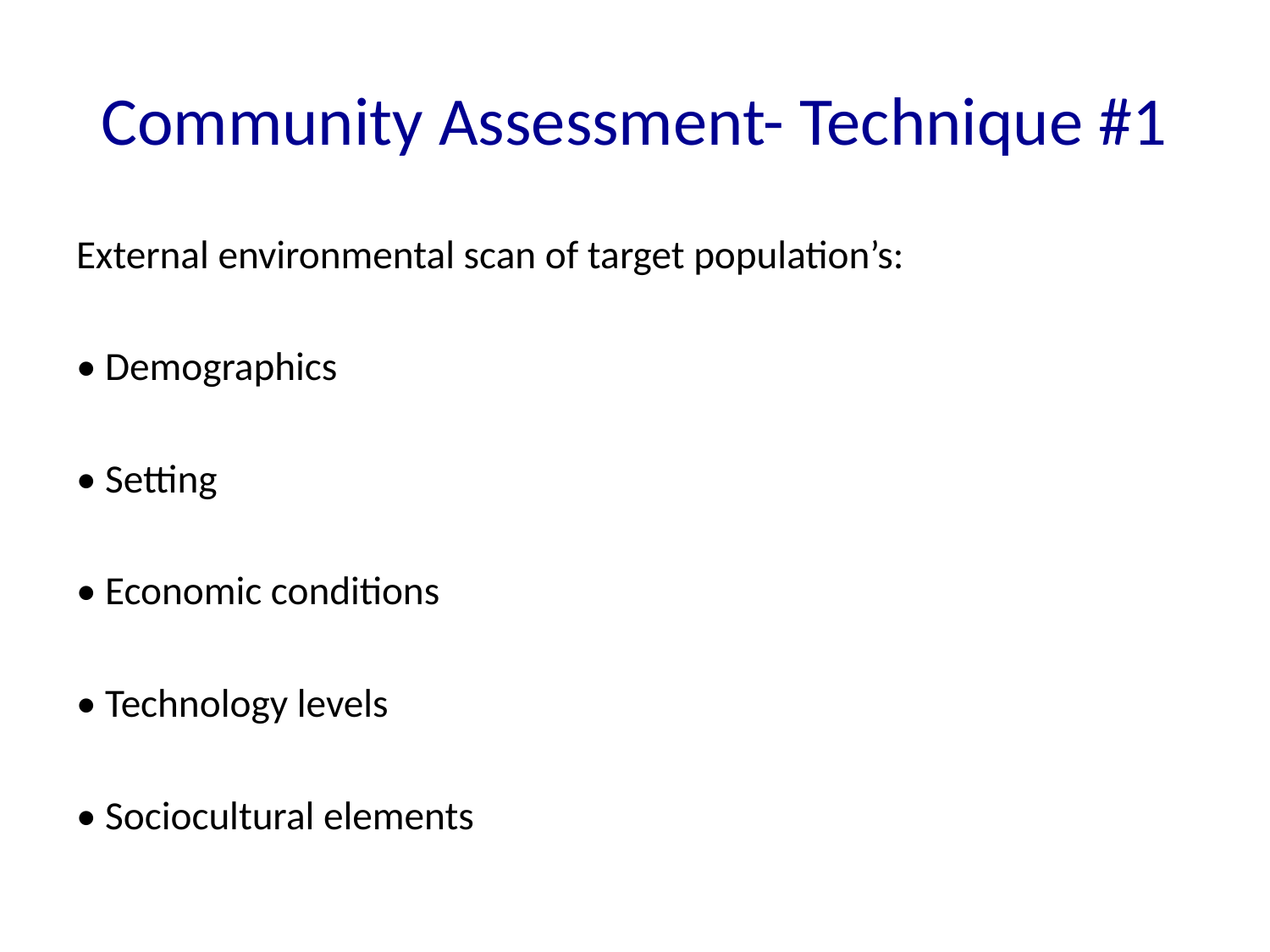

# Community Assessment- Technique #1
External environmental scan of target population’s:

• Demographics

• Setting

• Economic conditions

• Technology levels

• Sociocultural elements